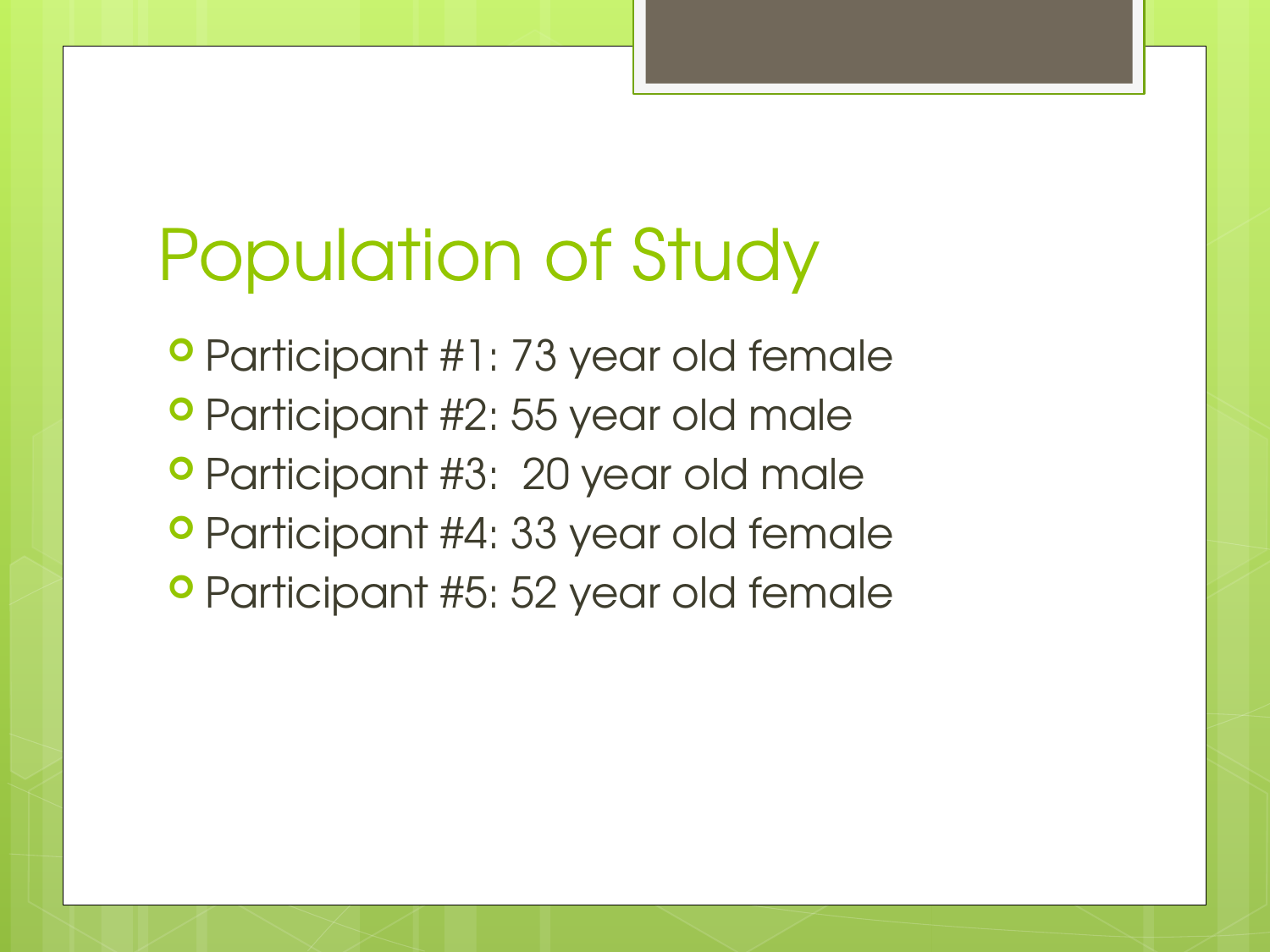

# Population of Study
Participant #1: 73 year old female
Participant #2: 55 year old male
Participant #3:  20 year old male
Participant #4: 33 year old female
Participant #5: 52 year old female